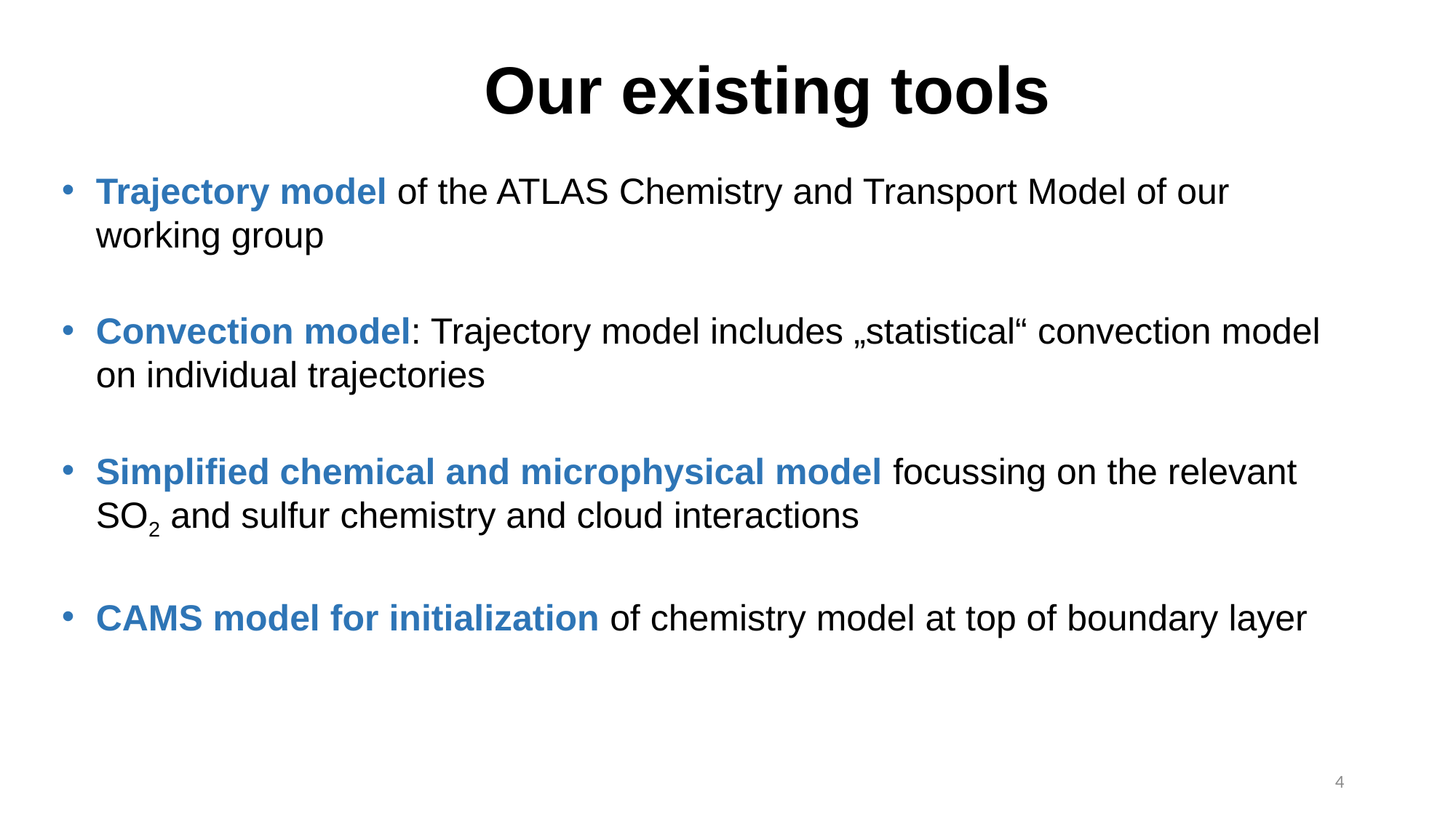

Our existing tools
Trajectory model of the ATLAS Chemistry and Transport Model of our working group
Convection model: Trajectory model includes „statistical“ convection model on individual trajectories
Simplified chemical and microphysical model focussing on the relevant SO2 and sulfur chemistry and cloud interactions
CAMS model for initialization of chemistry model at top of boundary layer
4